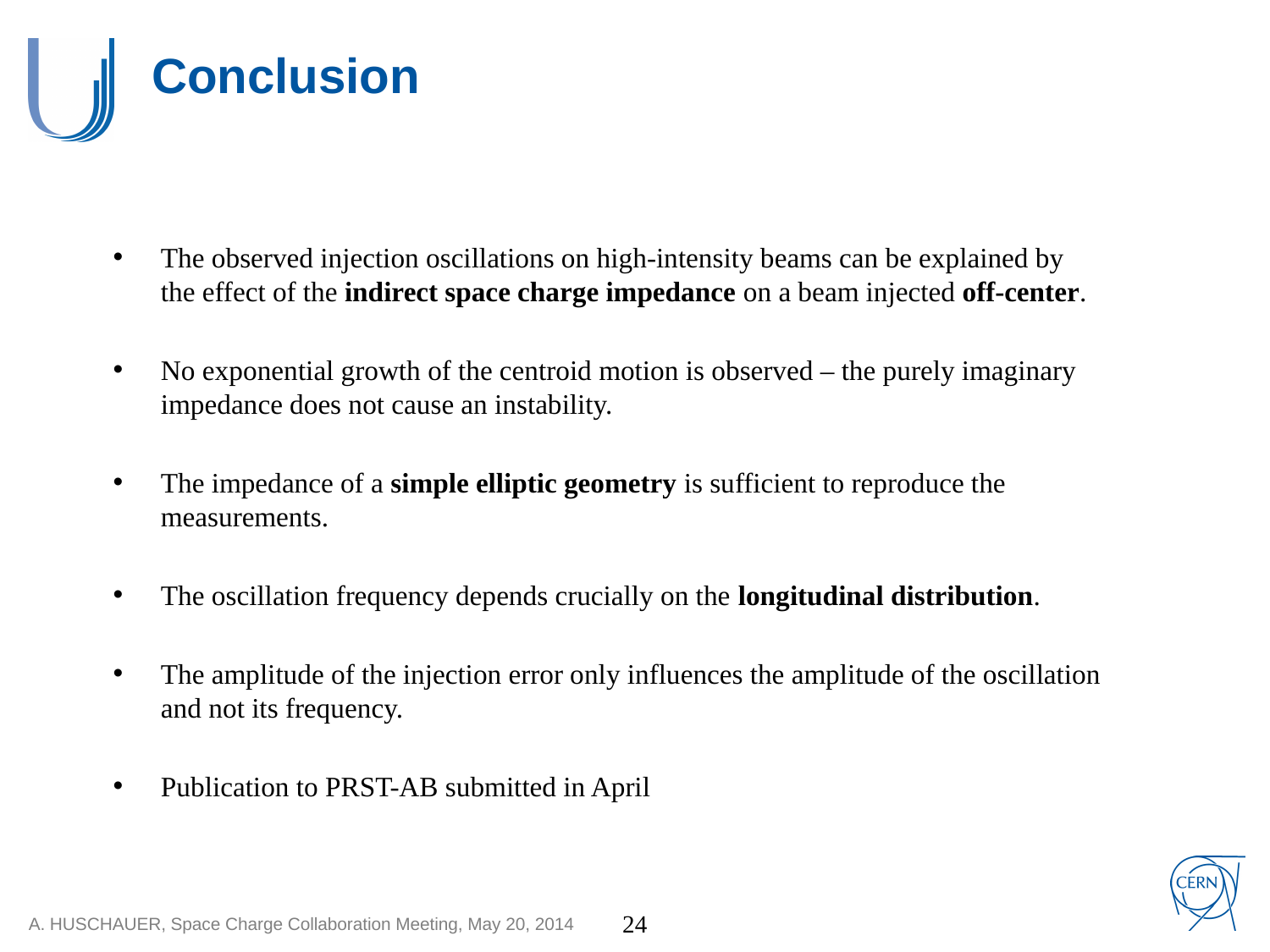

# Conclusion
The observed injection oscillations on high-intensity beams can be explained by the effect of the indirect space charge impedance on a beam injected off-center.

No exponential growth of the centroid motion is observed – the purely imaginary impedance does not cause an instability.

The impedance of a simple elliptic geometry is sufficient to reproduce the measurements.

The oscillation frequency depends crucially on the longitudinal distribution.

The amplitude of the injection error only influences the amplitude of the oscillation and not its frequency.

Publication to PRST-AB submitted in April